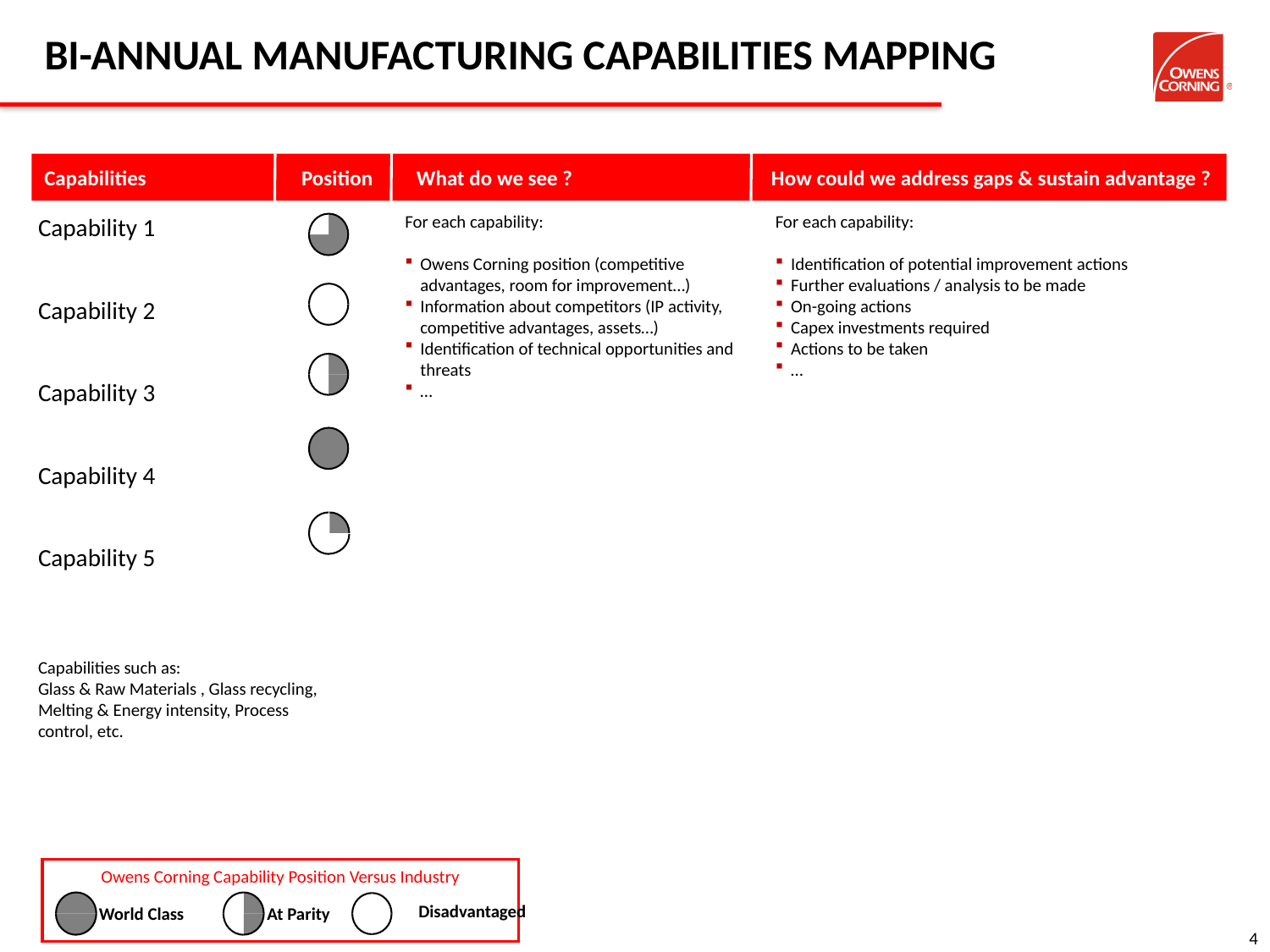

# Bi-annual Manufacturing Capabilities Mapping
Capabilities                                Position         What do we see ?	                   How could we address gaps & sustain advantage ?

For each capability:

Owens Corning position (competitive advantages, room for improvement…)
Information about competitors (IP activity, competitive advantages, assets…)
Identification of technical opportunities and threats
…
For each capability:

Identification of potential improvement actions
Further evaluations / analysis to be made
On-going actions
Capex investments required
Actions to be taken
…

Capability 1
Capability 2
Capability 3
Capability 4
Capability 5

Capabilities such as:
Glass & Raw Materials , Glass recycling, Melting & Energy intensity, Process control, etc.

Owens Corning Capability Position Versus Industry

World Class

At Parity

Disadvantaged
4